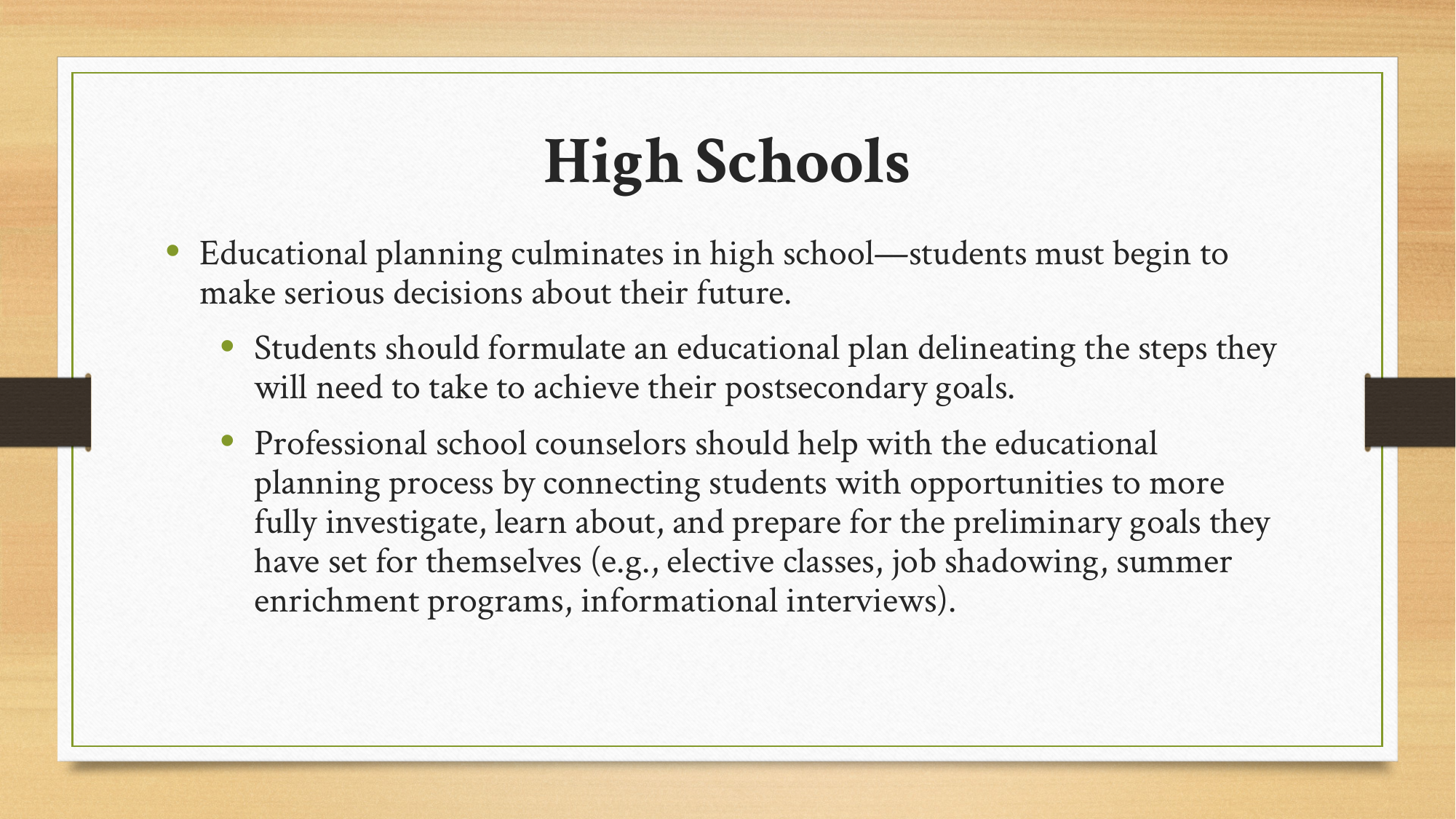

High Schools
Educational planning culminates in high school—students must begin to make serious decisions about their future.
Students should formulate an educational plan delineating the steps they will need to take to achieve their postsecondary goals.
Professional school counselors should help with the educational planning process by connecting students with opportunities to more fully investigate, learn about, and prepare for the preliminary goals they have set for themselves (e.g., elective classes, job shadowing, summer enrichment programs, informational interviews).